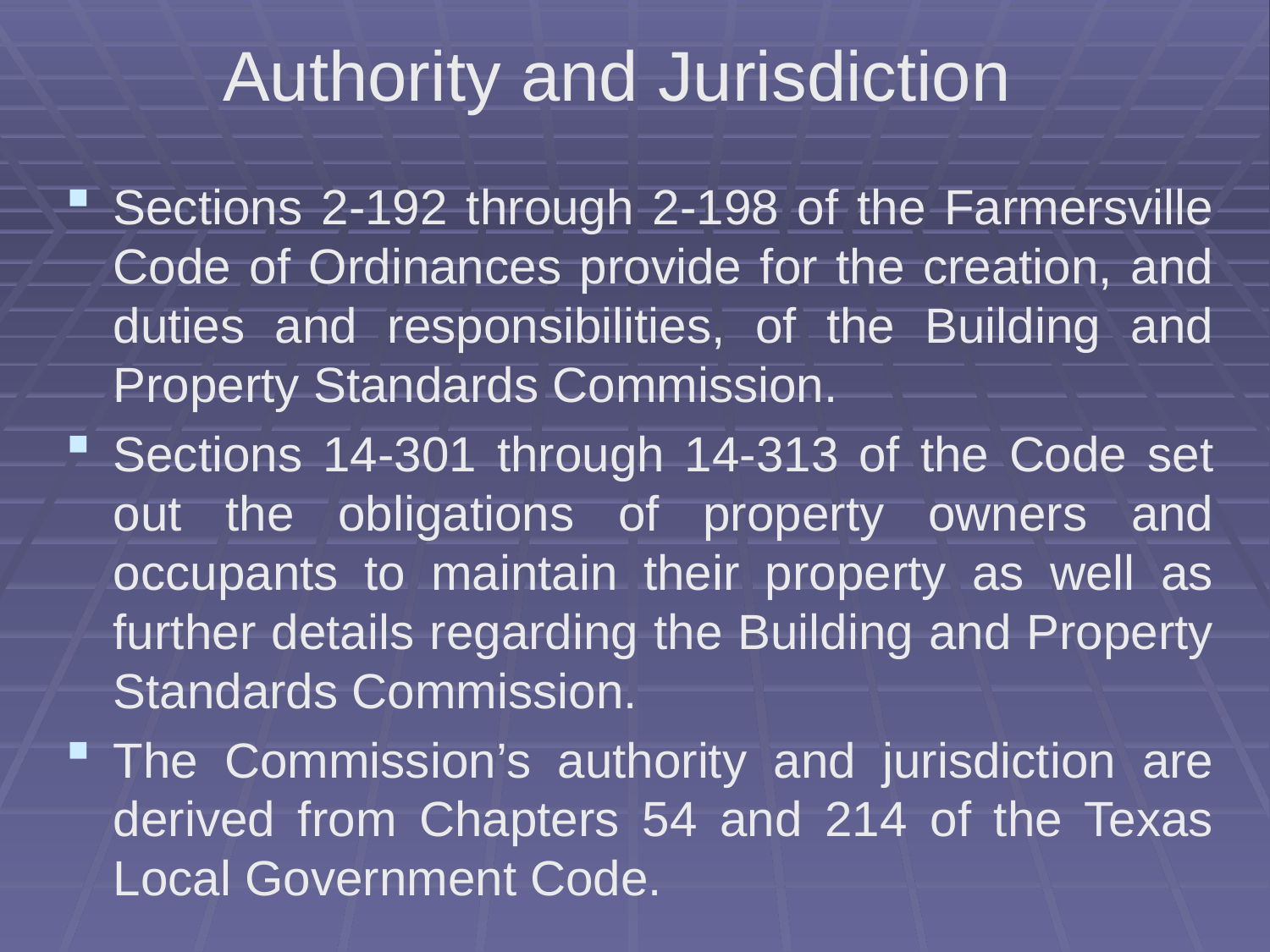

Authority and Jurisdiction
Sections 2-192 through 2-198 of the Farmersville Code of Ordinances provide for the creation, and duties and responsibilities, of the Building and Property Standards Commission.
Sections 14-301 through 14-313 of the Code set out the obligations of property owners and occupants to maintain their property as well as further details regarding the Building and Property Standards Commission.
The Commission’s authority and jurisdiction are derived from Chapters 54 and 214 of the Texas Local Government Code.